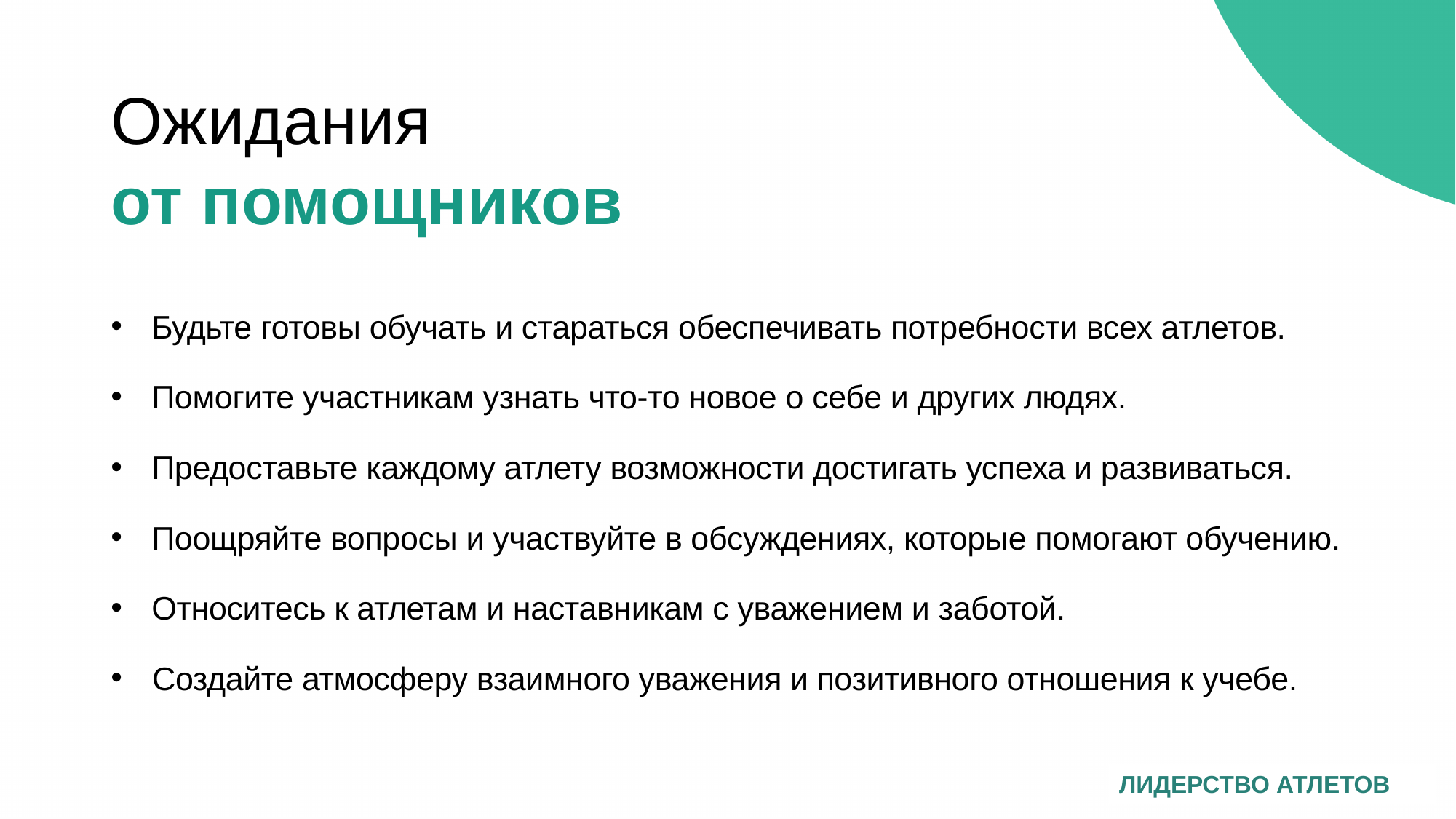

# Ожидания
от помощников
Будьте готовы обучать и стараться обеспечивать потребности всех атлетов.
Помогите участникам узнать что-то новое о себе и других людях.
Предоставьте каждому атлету возможности достигать успеха и развиваться.
Поощряйте вопросы и участвуйте в обсуждениях, которые помогают обучению.
Относитесь к атлетам и наставникам с уважением и заботой.
Создайте атмосферу взаимного уважения и позитивного отношения к учебе.
ЛИДЕРСТВО АТЛЕТОВ